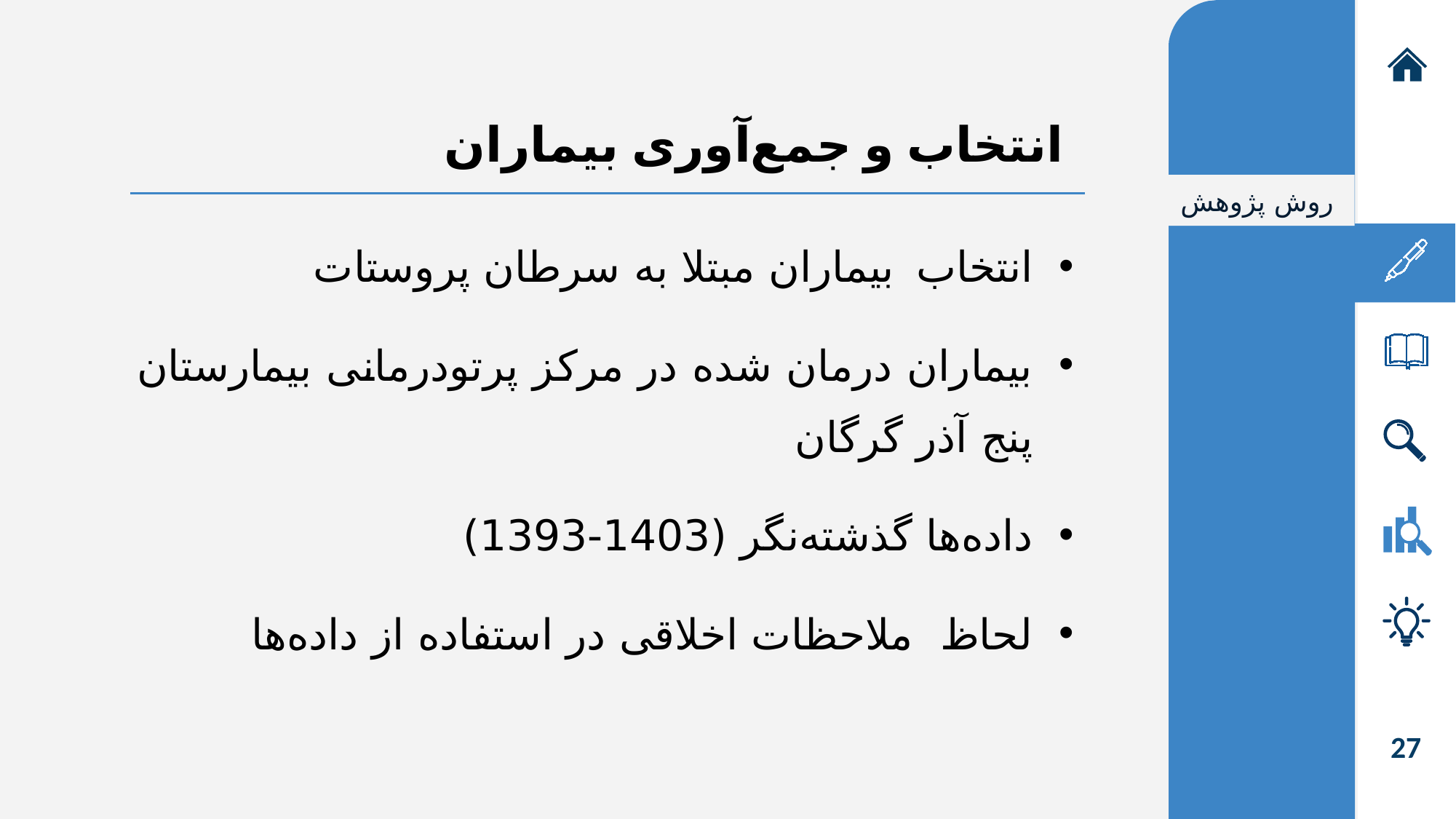

انتخاب و جمع‌آوری بیماران

روش پژوهش

انتخاب  بیماران مبتلا به سرطان پروستات
بیماران درمان شده در مرکز پرتودرمانی بیمارستان پنج آذر گرگان
داده‌ها گذشته‌نگر (1403-1393)
لحاظ  ملاحظات اخلاقی در استفاده از داده‌ها
27